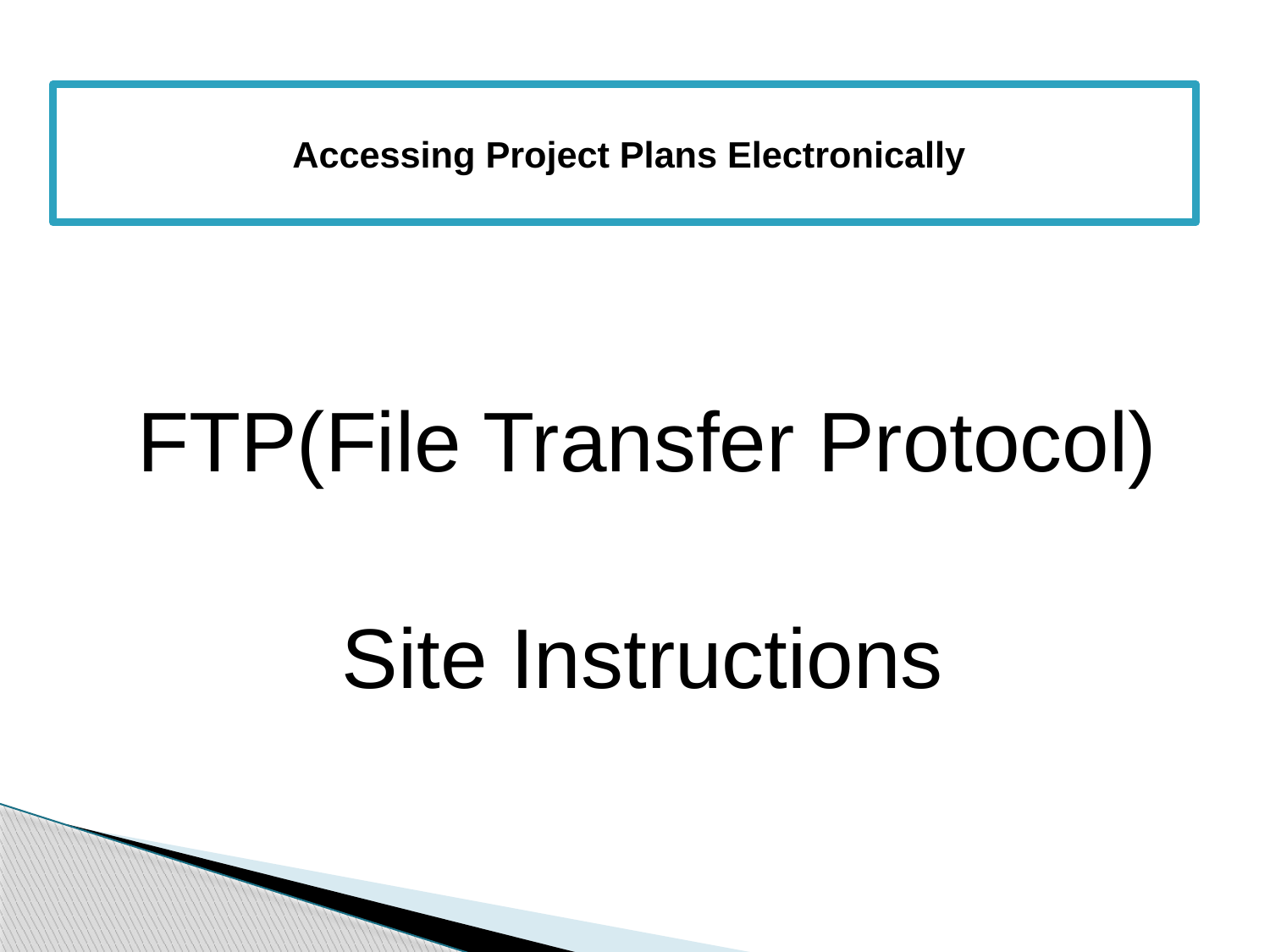

# Accessing Project Plans Electronically
  FTP(File Transfer Protocol)

Site Instructions